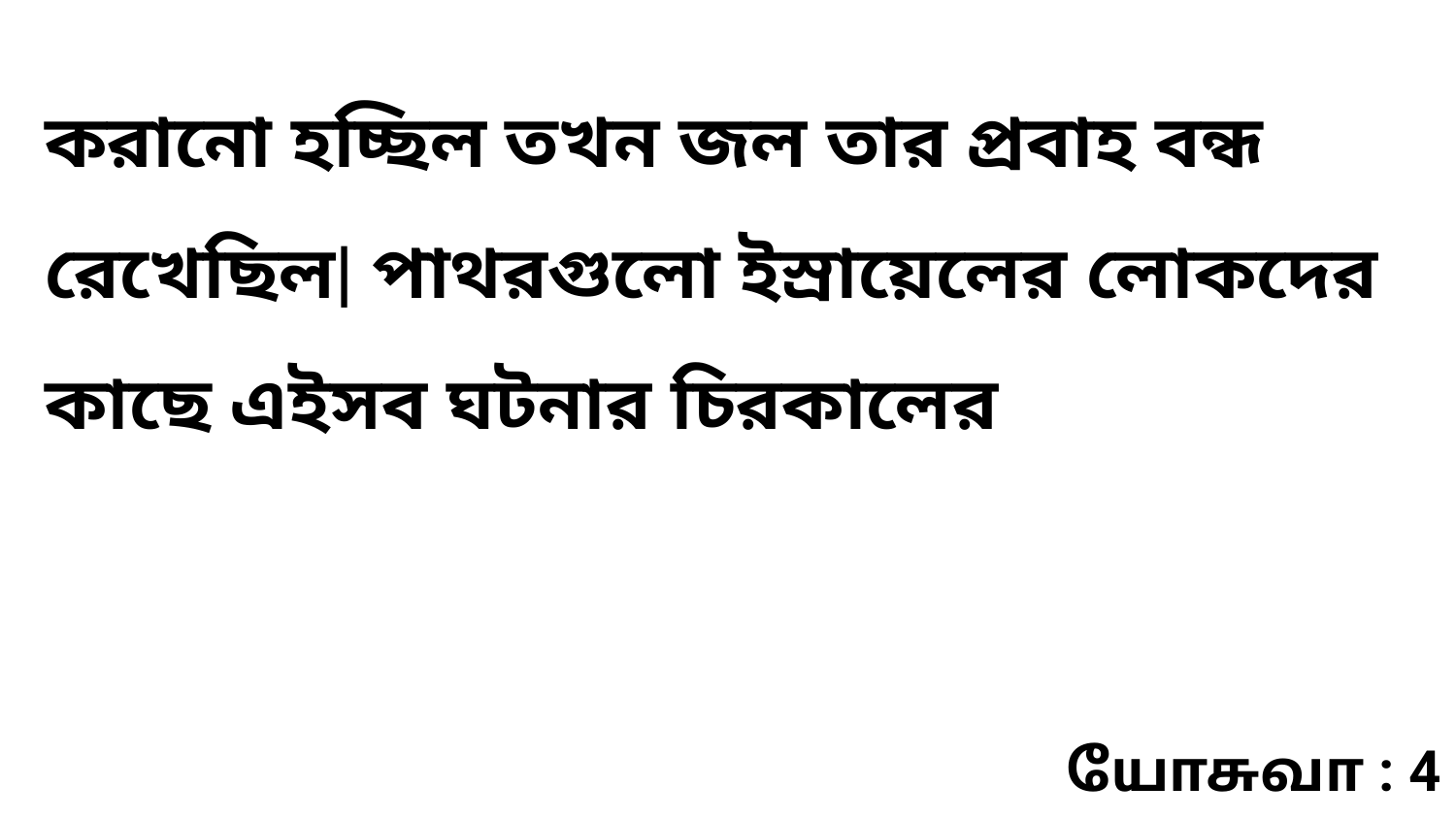

করানো হচ্ছিল তখন জল তার প্রবাহ বন্ধ রেখেছিল| পাথরগুলো ইস্রায়েলের লোকদের কাছে এইসব ঘটনার চিরকালের
யோசுவா : 4